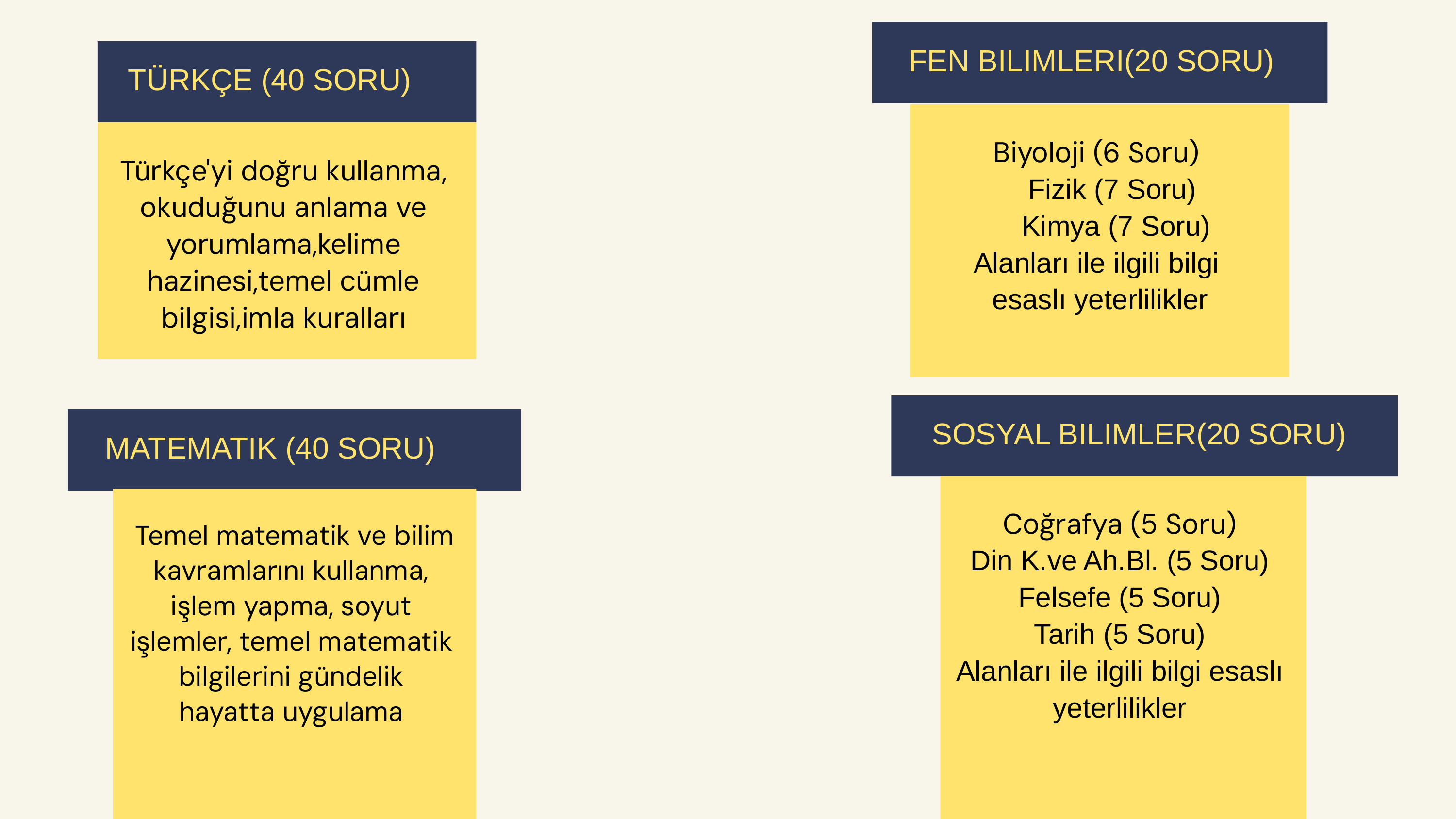

FEN BILIMLERI(20 SORU)

TÜRKÇE (40 SORU)

Biyoloji (6 Soru)
    Fizik (7 Soru)
     Kimya (7 Soru)
Alanları ile ilgili bilgi
 esaslı yeterlilikler

Türkçe'yi doğru kullanma, okuduğunu anlama ve yorumlama,kelime hazinesi,temel cümle bilgisi,imla kuralları

SOSYAL BILIMLER(20 SORU)

MATEMATIK (40 SORU)

Coğrafya (5 Soru)
Din K.ve Ah.Bl. (5 Soru) Felsefe (5 Soru)
Tarih (5 Soru)
Alanları ile ilgili bilgi esaslı yeterlilikler

 Temel matematik ve bilim kavramlarını kullanma, işlem yapma, soyut işlemler, temel matematik bilgilerini gündelik hayatta uygulama